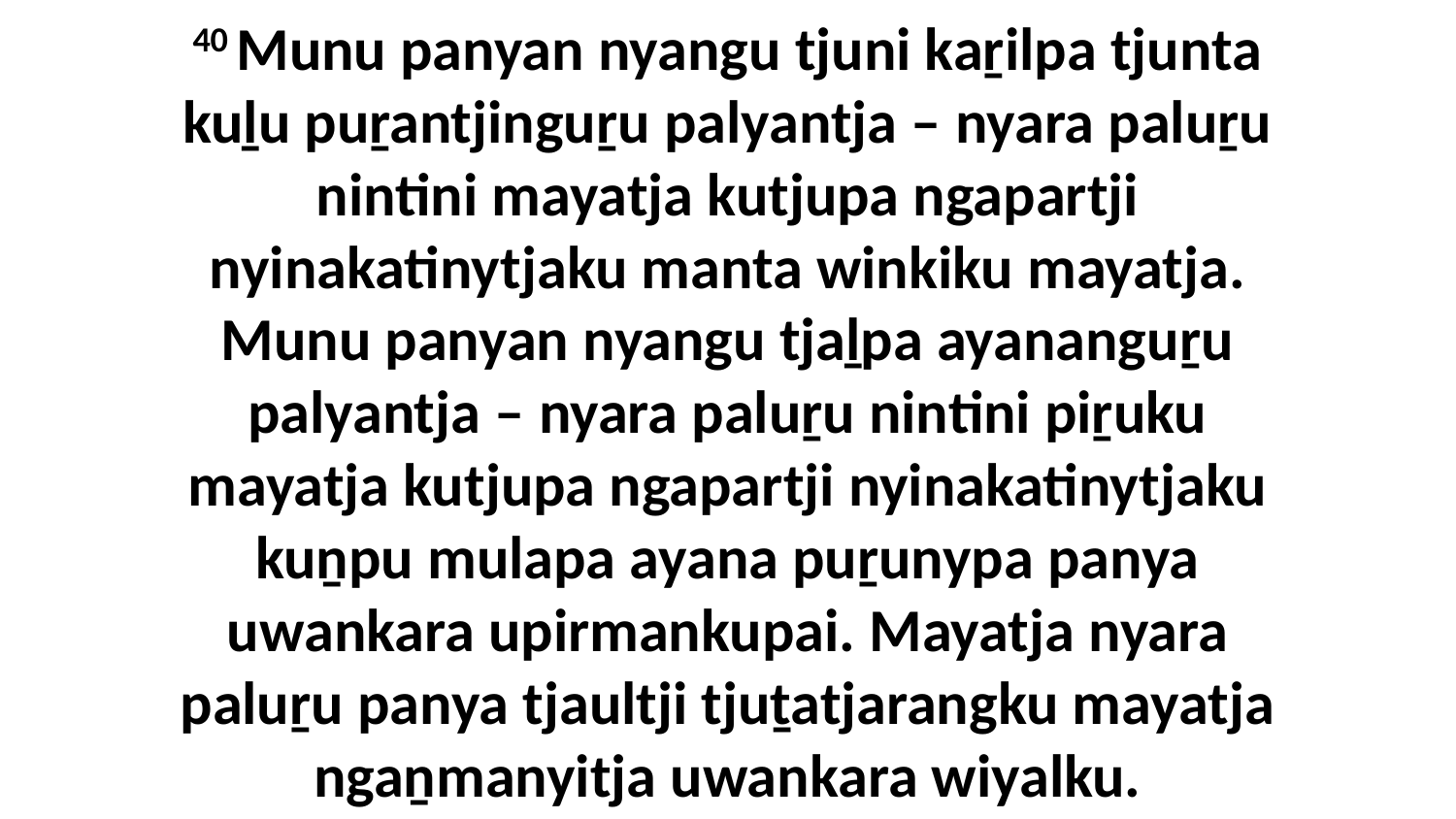

40 Munu panyan nyangu tjuni kaṟilpa tjunta kuḻu puṟantjinguṟu palyantja – nyara paluṟu nintini mayatja kutjupa ngapartji nyinakatinytjaku manta winkiku mayatja. Munu panyan nyangu tjaḻpa ayananguṟu palyantja – nyara paluṟu nintini piṟuku mayatja kutjupa ngapartji nyinakatinytjaku kuṉpu mulapa ayana puṟunypa panya uwankara upirmankupai. Mayatja nyara paluṟu panya tjaultji tjuṯatjarangku mayatja ngaṉmanyitja uwankara wiyalku.